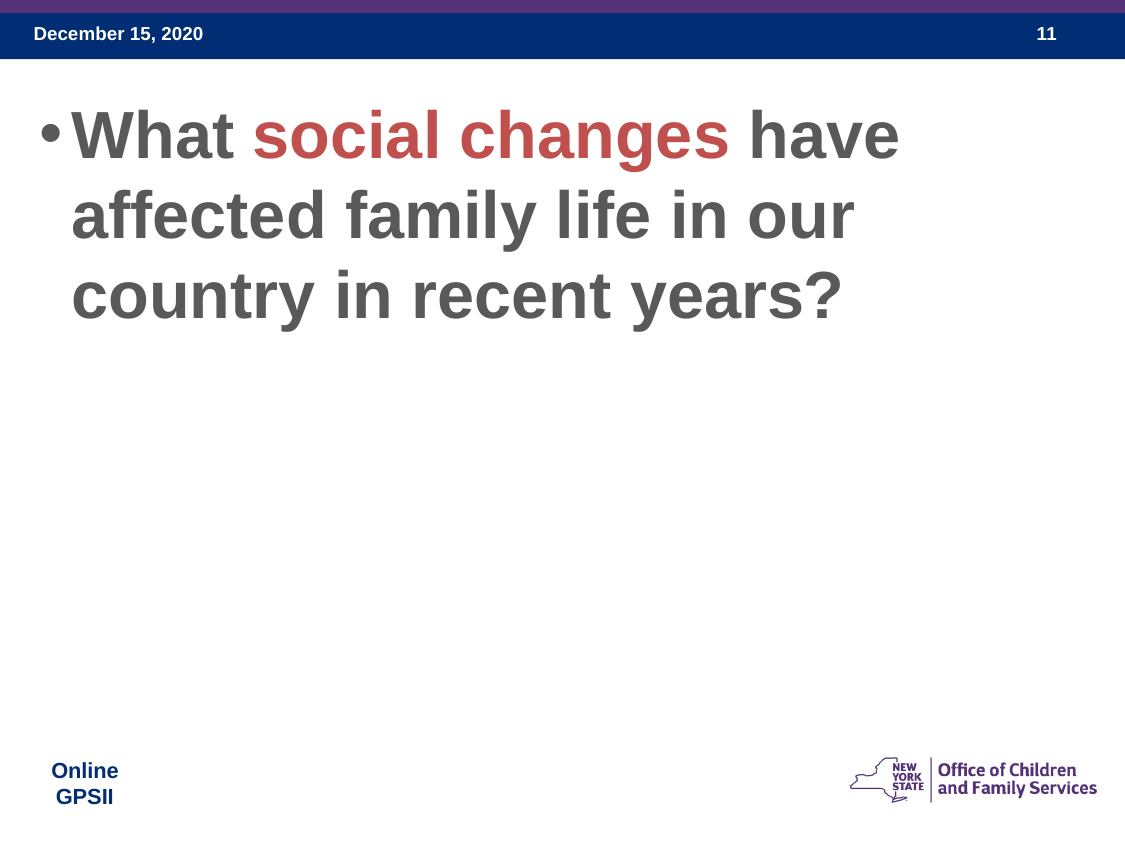

What social changes have affected family life in our country in recent years?